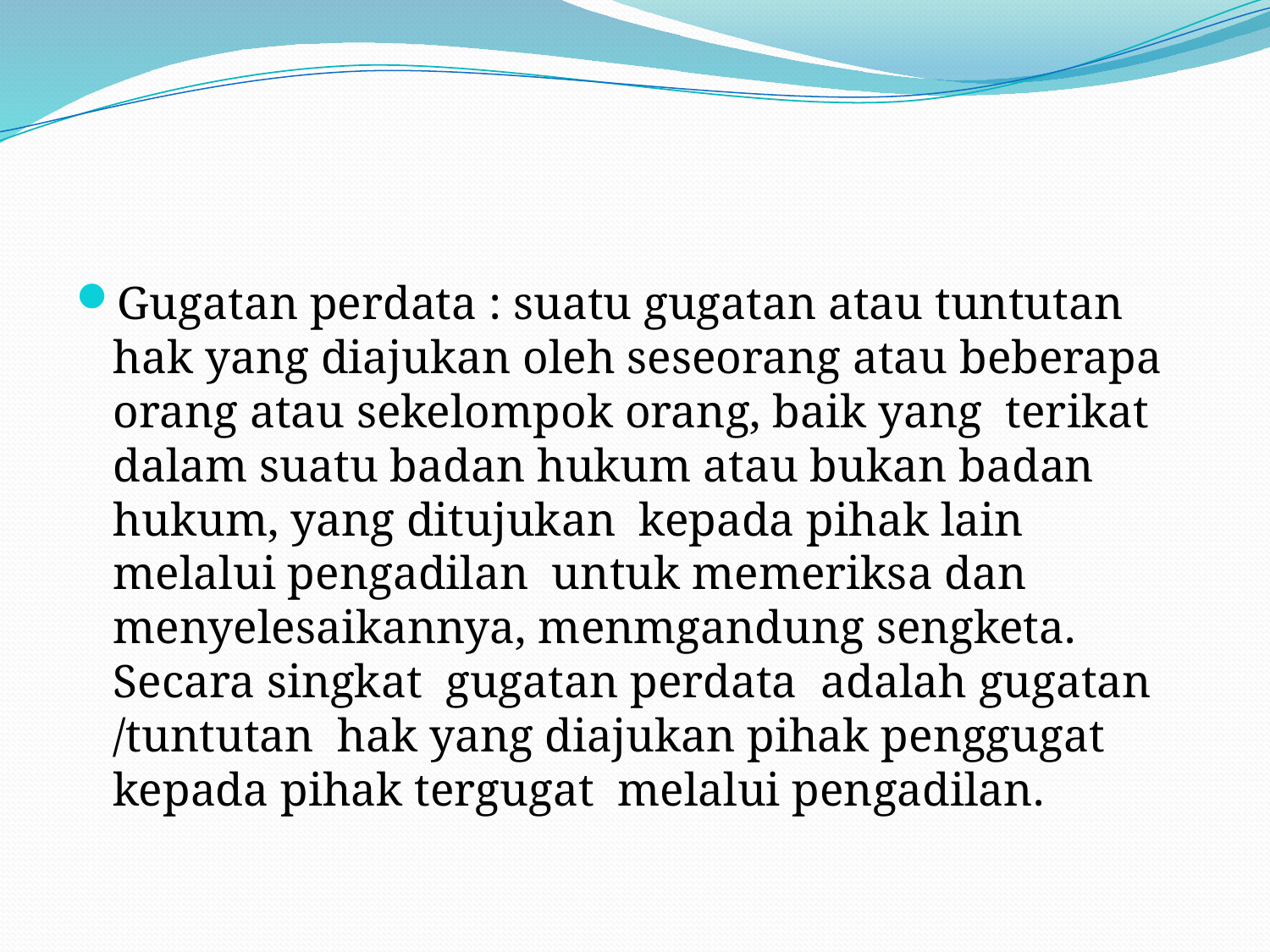

Gugatan perdata : suatu gugatan atau tuntutan  hak yang diajukan oleh seseorang atau beberapa  orang atau sekelompok orang, baik yang  terikat  dalam suatu badan hukum atau bukan badan hukum, yang ditujukan  kepada pihak lain melalui pengadilan  untuk memeriksa dan menyelesaikannya, menmgandung sengketa. Secara singkat  gugatan perdata  adalah gugatan /tuntutan  hak yang diajukan pihak penggugat kepada pihak tergugat  melalui pengadilan.